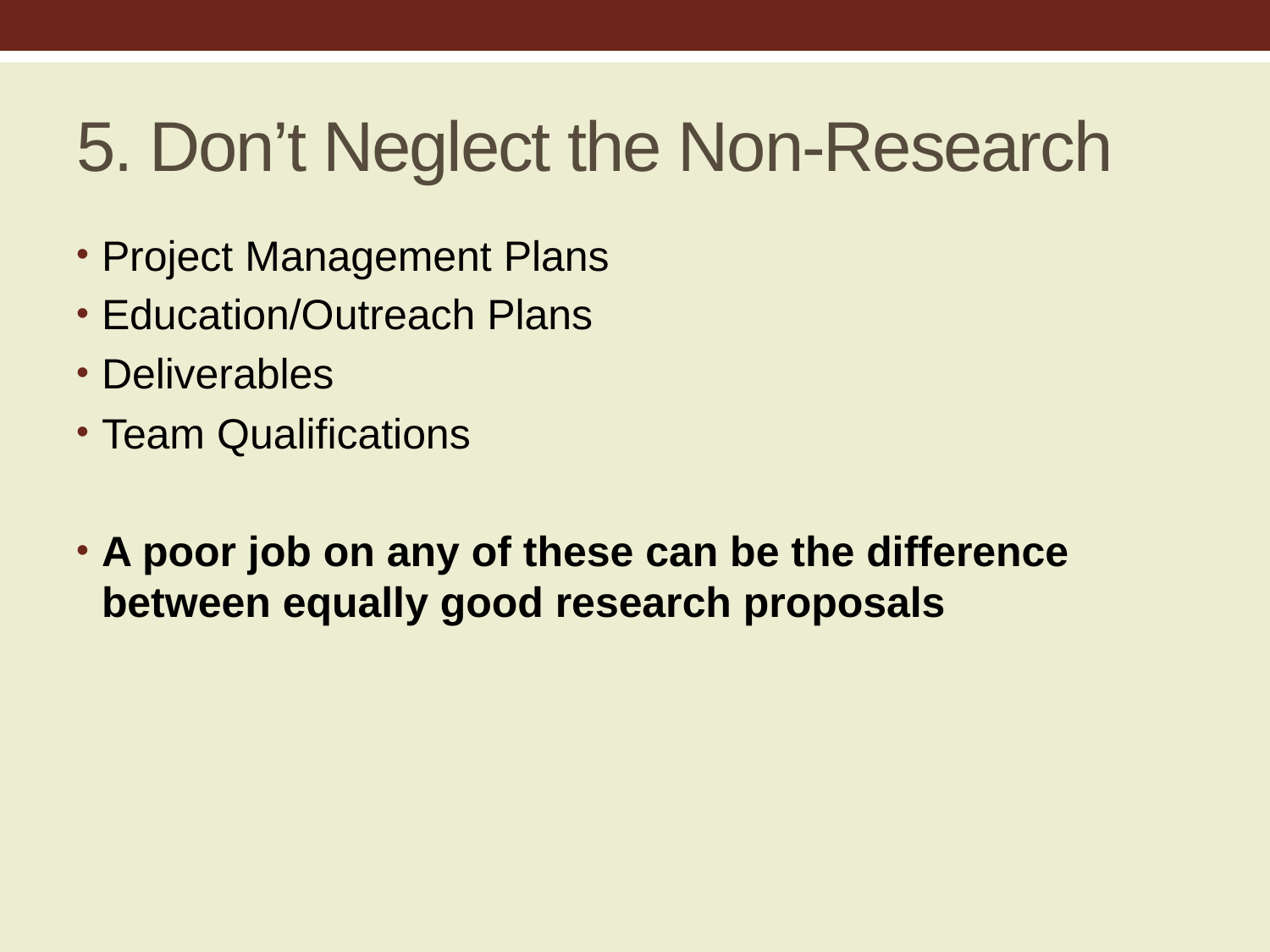

# 5. Don’t Neglect the Non-Research
Project Management Plans
Education/Outreach Plans
Deliverables
Team Qualifications

A poor job on any of these can be the difference between equally good research proposals